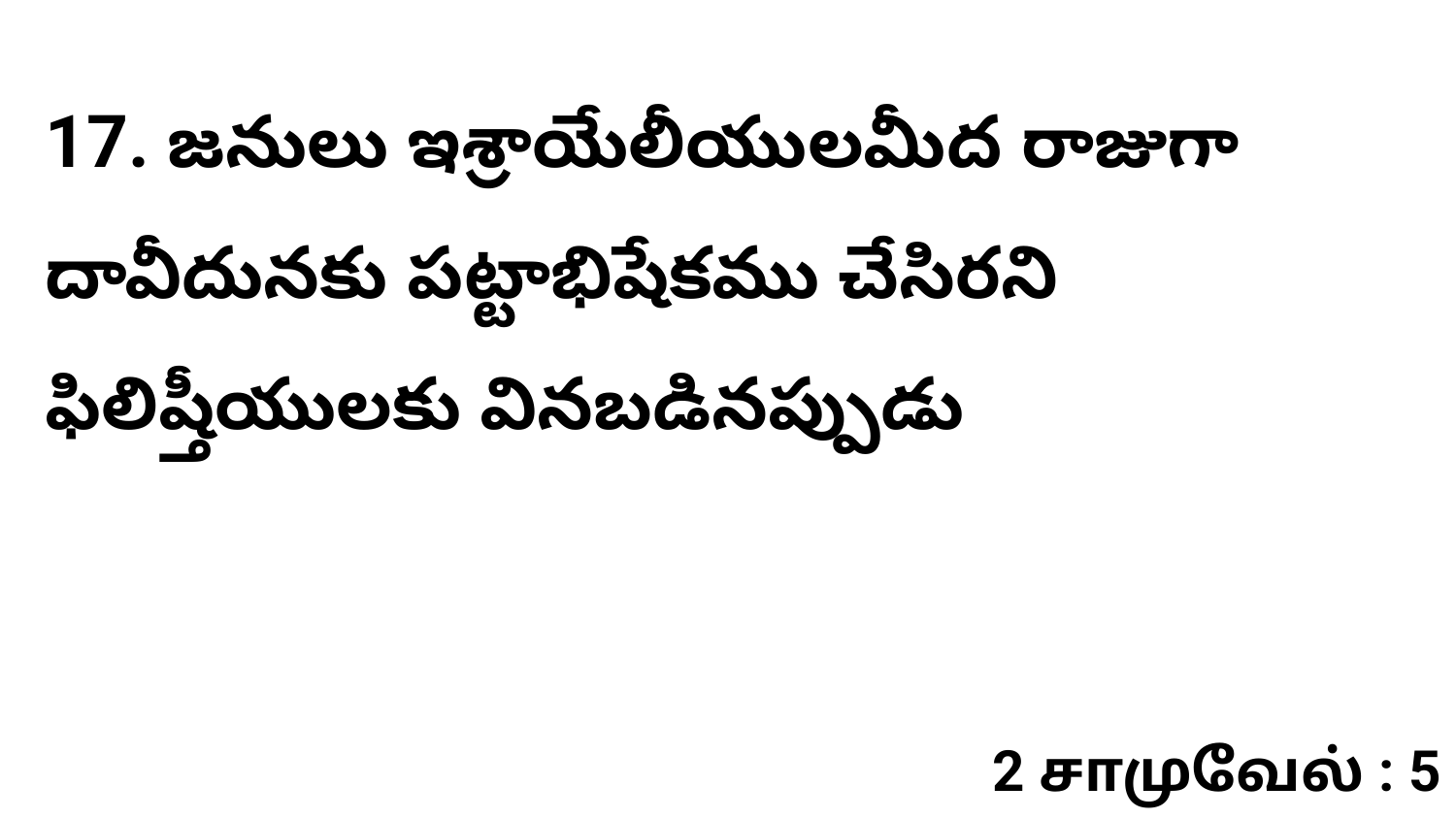

17. ​జనులు ఇశ్రాయేలీయులమీద రాజుగా దావీదునకు పట్టాభిషేకము చేసిరని ఫిలిష్తీయులకు వినబడినప్పుడు
2 சாமுவேல் : 5